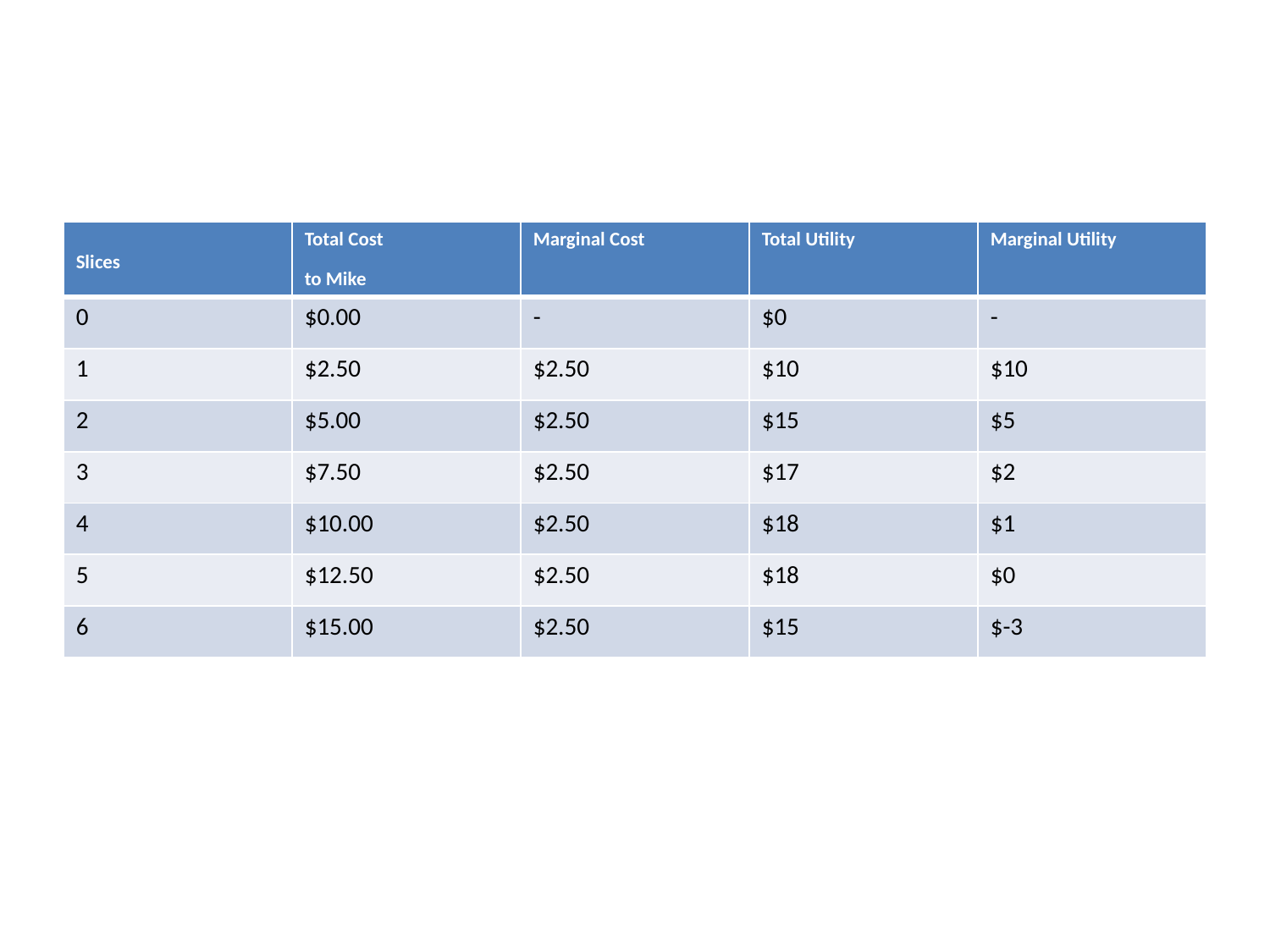

#
| Slices | Total Cost to Mike | Marginal Cost | Total Utility | Marginal Utility |
| --- | --- | --- | --- | --- |
| 0 | $0.00 | - | $0 | - |
| 1 | $2.50 | $2.50 | $10 | $10 |
| 2 | $5.00 | $2.50 | $15 | $5 |
| 3 | $7.50 | $2.50 | $17 | $2 |
| 4 | $10.00 | $2.50 | $18 | $1 |
| 5 | $12.50 | $2.50 | $18 | $0 |
| 6 | $15.00 | $2.50 | $15 | $-3 |